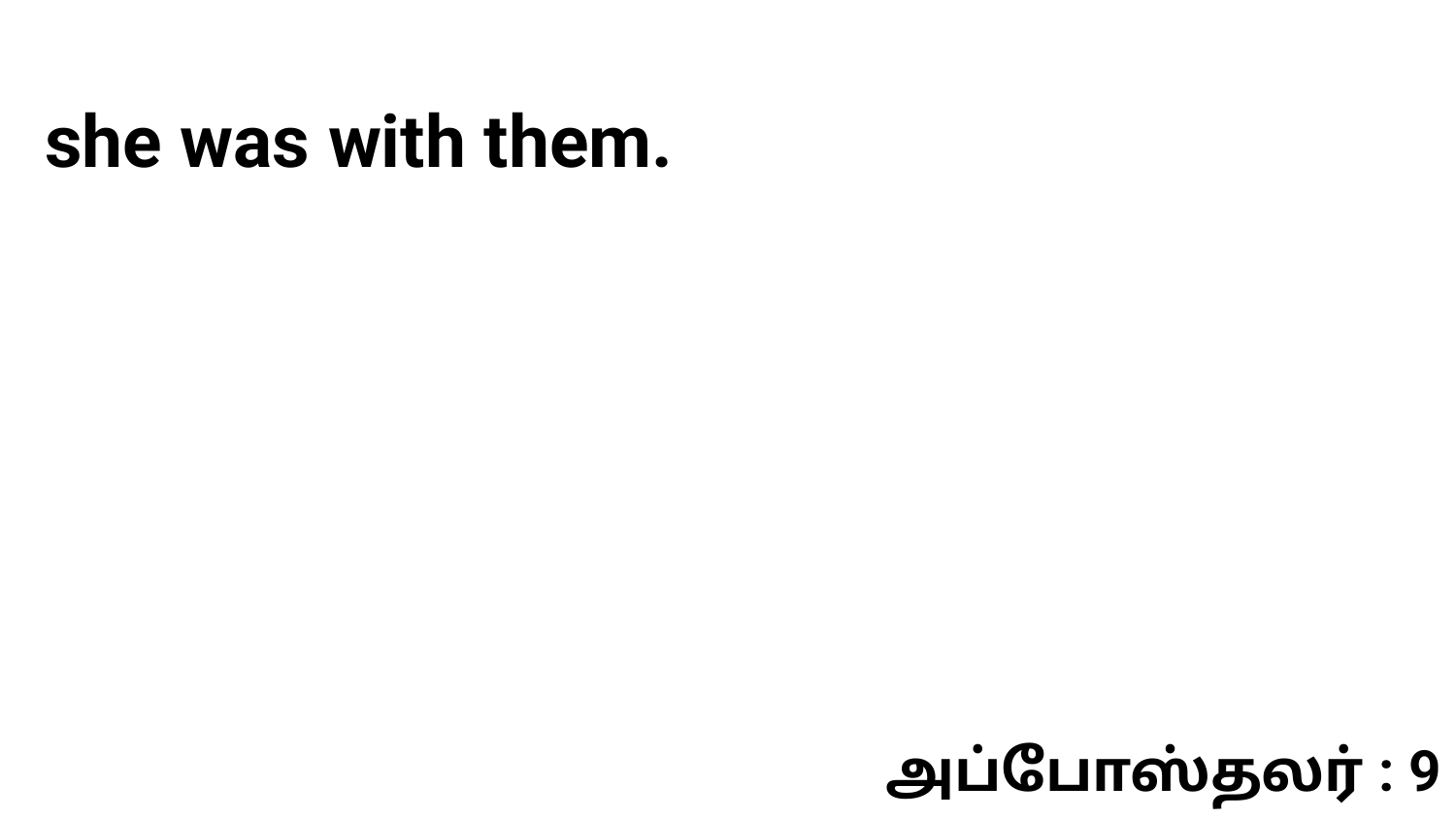

she was with them.
அப்போஸ்தலர் : 9